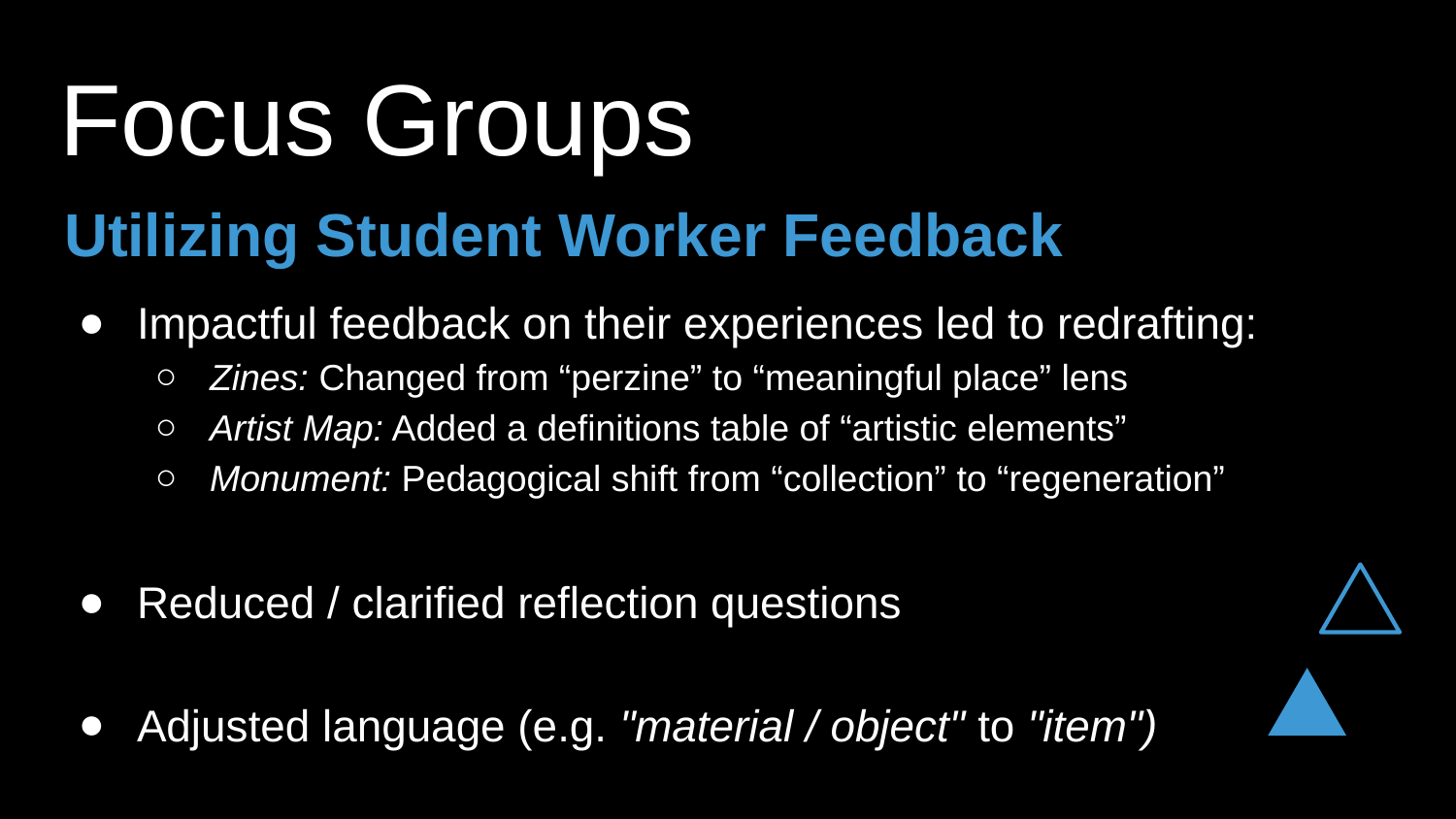

# Focus Groups
Utilizing Student Worker Feedback
Impactful feedback on their experiences led to redrafting:
Zines: Changed from “perzine” to “meaningful place” lens
Artist Map: Added a definitions table of “artistic elements”
Monument: Pedagogical shift from “collection” to “regeneration”

Reduced / clarified reflection questions
Adjusted language (e.g. "material / object" to "item")